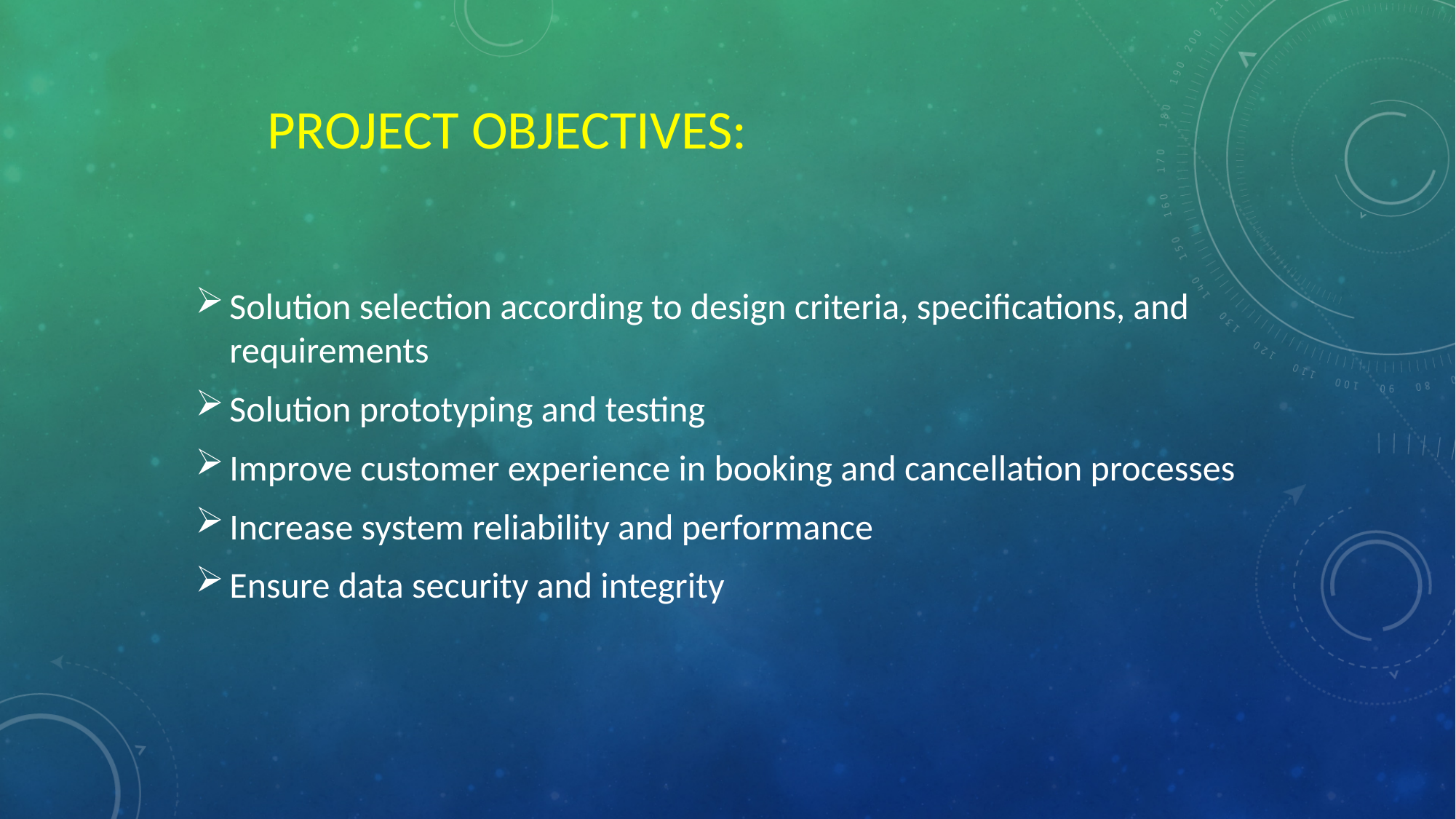

# Project Objectives:
Solution selection according to design criteria, specifications, and requirements
Solution prototyping and testing
Improve customer experience in booking and cancellation processes
Increase system reliability and performance
Ensure data security and integrity